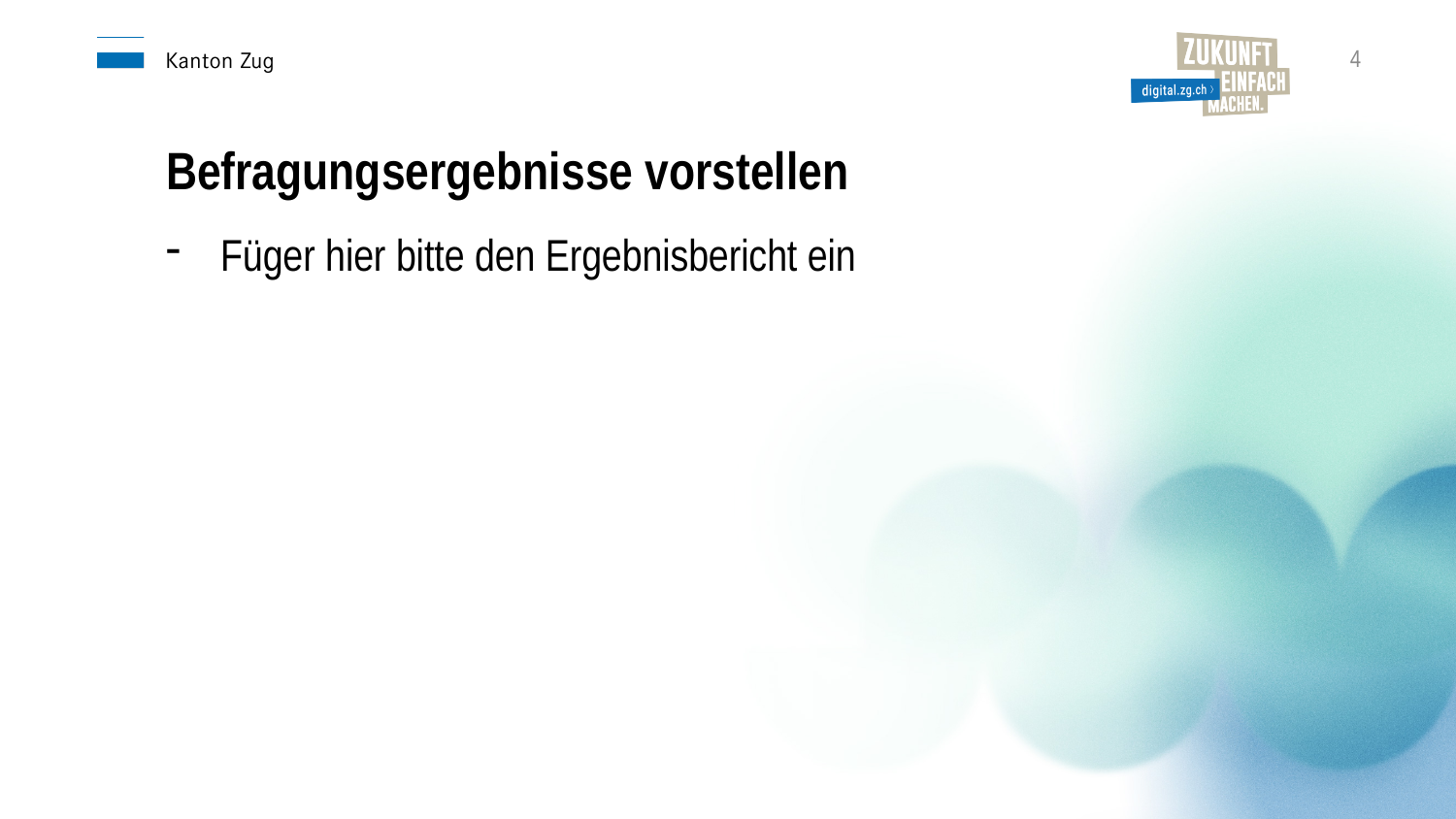

4
Befragungsergebnisse vorstellen
Füger hier bitte den Ergebnisbericht ein